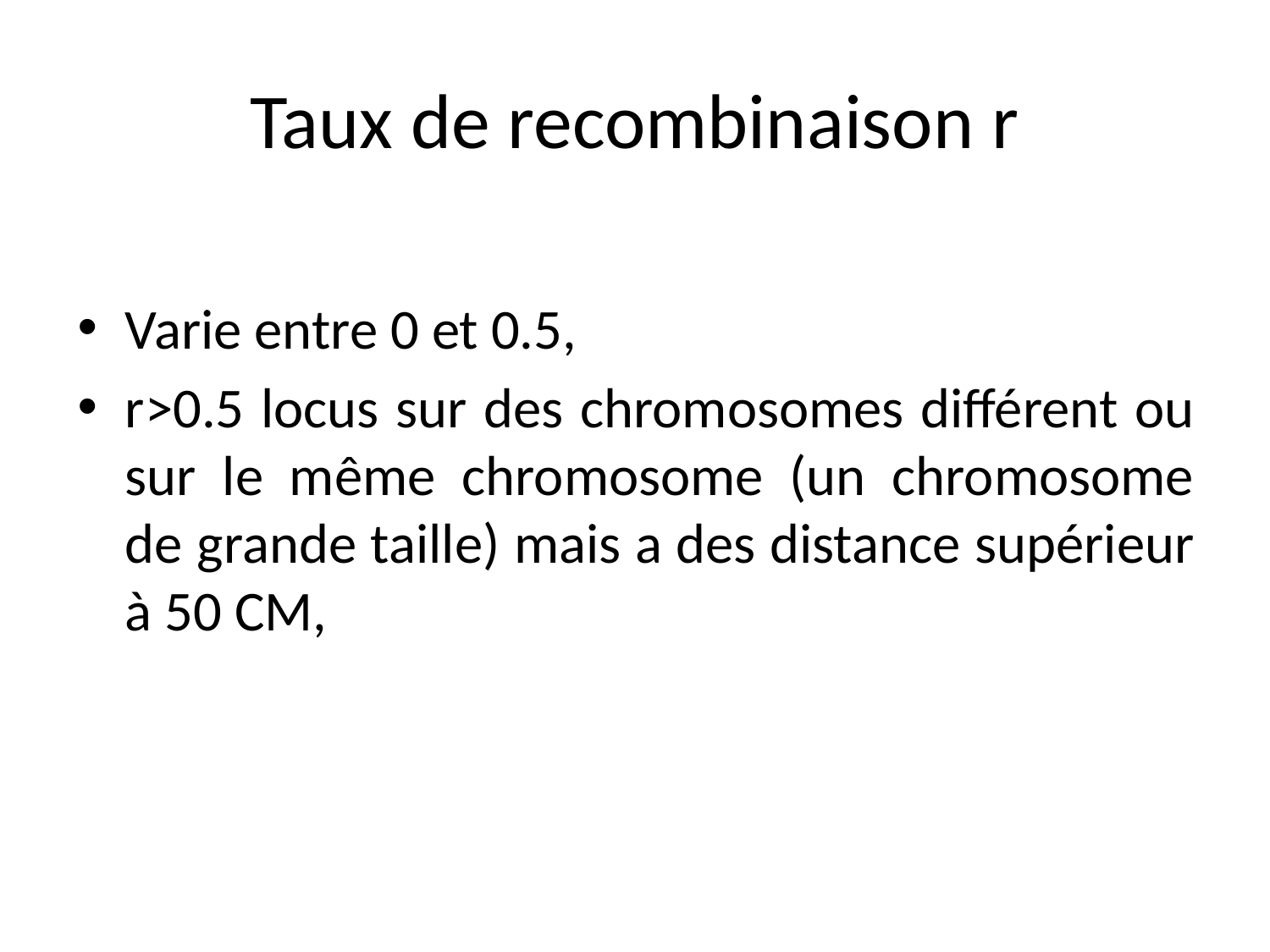

# Taux de recombinaison r
Varie entre 0 et 0.5,
r>0.5 locus sur des chromosomes différent ou sur le même chromosome (un chromosome de grande taille) mais a des distance supérieur à 50 CM,